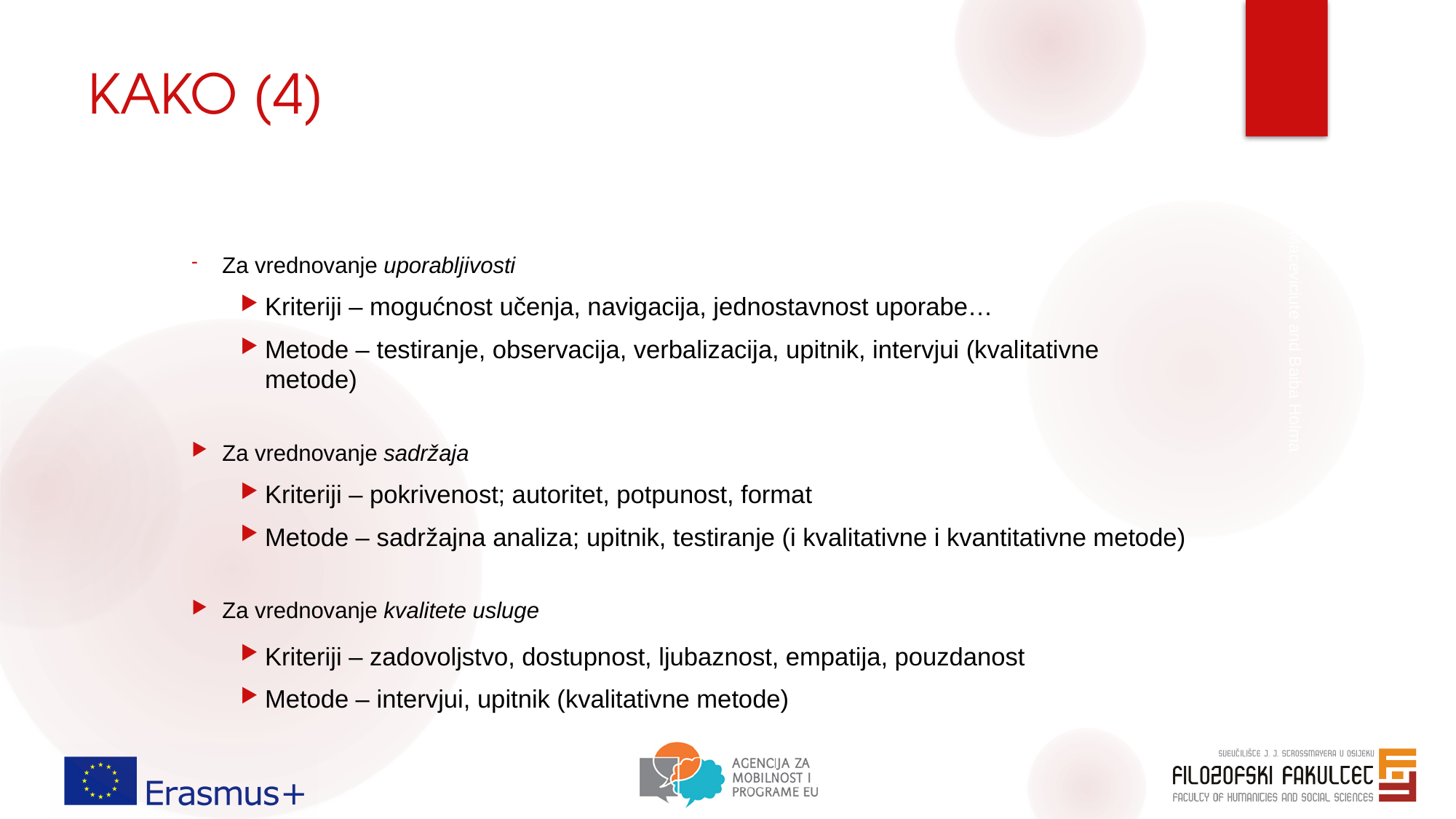

# KAKO (4)
Za vrednovanje uporabljivosti
Kriteriji – mogućnost učenja, navigacija, jednostavnost uporabe…
Metode – testiranje, observacija, verbalizacija, upitnik, intervjui (kvalitativne metode)

Za vrednovanje sadržaja
Kriteriji – pokrivenost; autoritet, potpunost, format
Metode – sadržajna analiza; upitnik, testiranje (i kvalitativne i kvantitativne metode)

Za vrednovanje kvalitete usluge
Kriteriji – zadovoljstvo, dostupnost, ljubaznost, empatija, pouzdanost
Metode – intervjui, upitnik (kvalitativne metode)

Elena Maceviciute and Baiba Holma